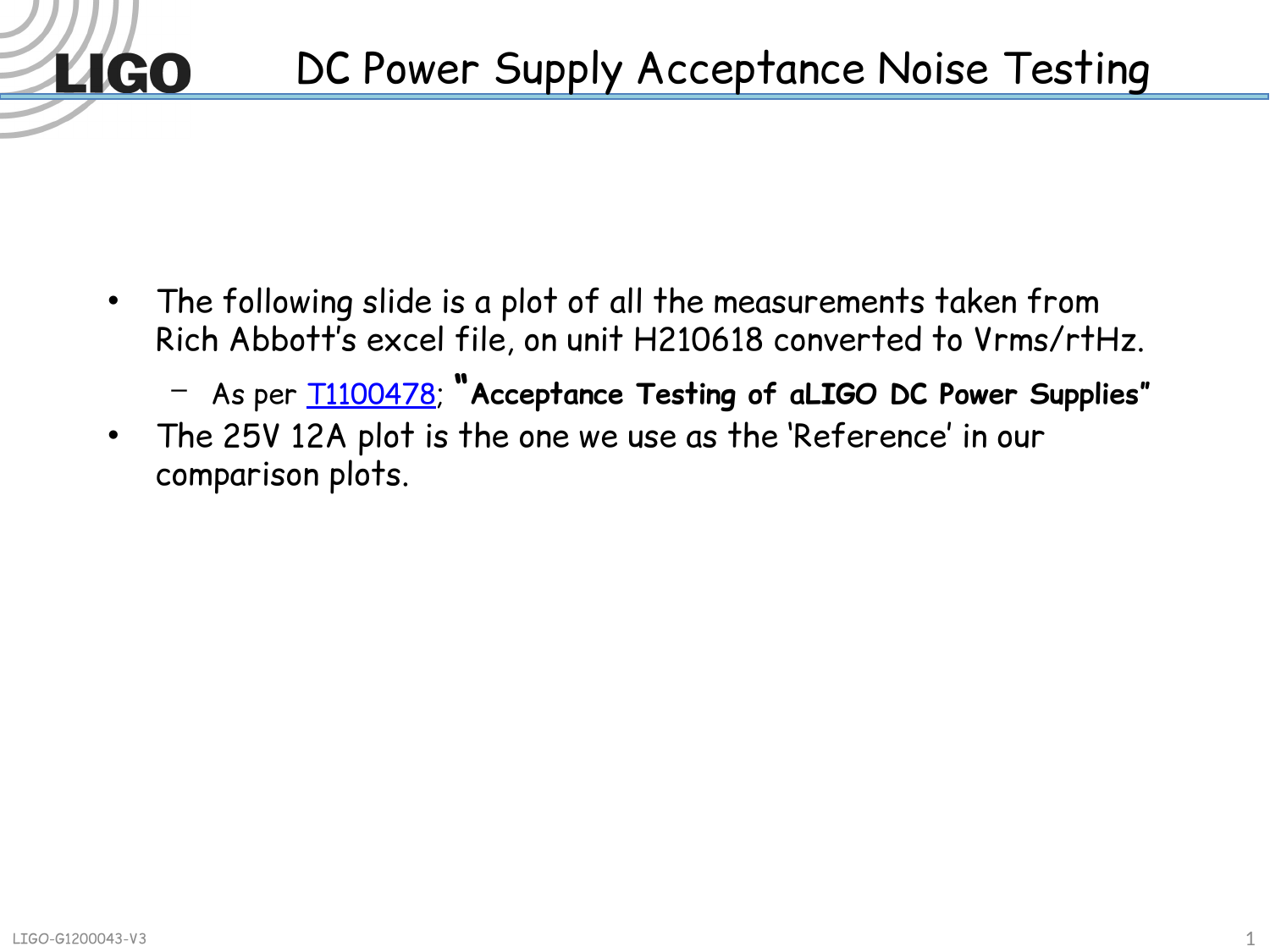

# DC Power Supply Acceptance Noise Testing
The following slide is a plot of all the measurements taken from Rich Abbott’s excel file, on unit H210618 converted to Vrms/rtHz.
As per T1100478; “Acceptance Testing of aLIGO DC Power Supplies”
The 25V 12A plot is the one we use as the ‘Reference’ in our comparison plots.

1
LIGO-G1200043-V3